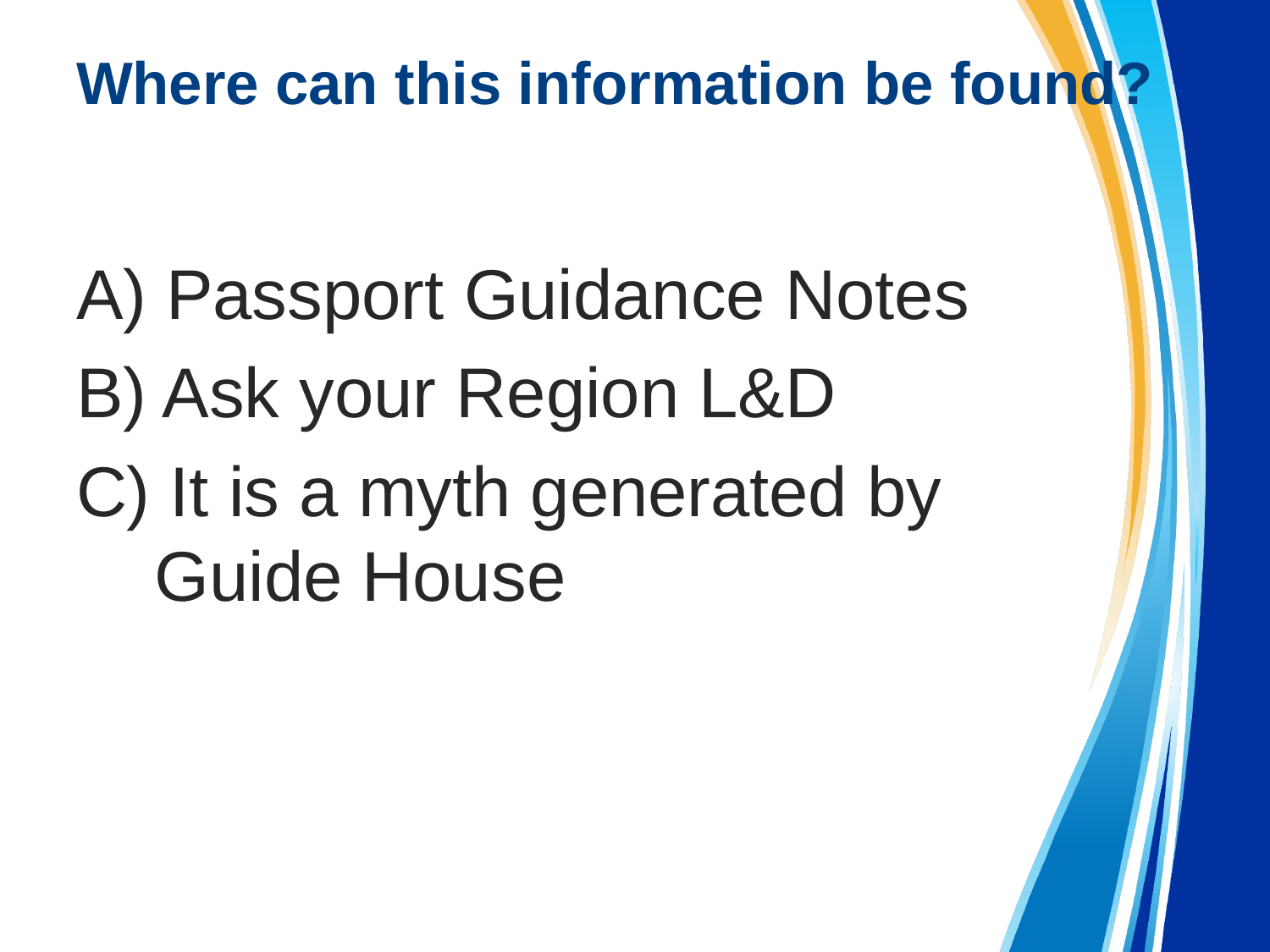

# Where can this information be found?
A) Passport Guidance Notes
B) Ask your Region L&D
C) It is a myth generated by             Guide House